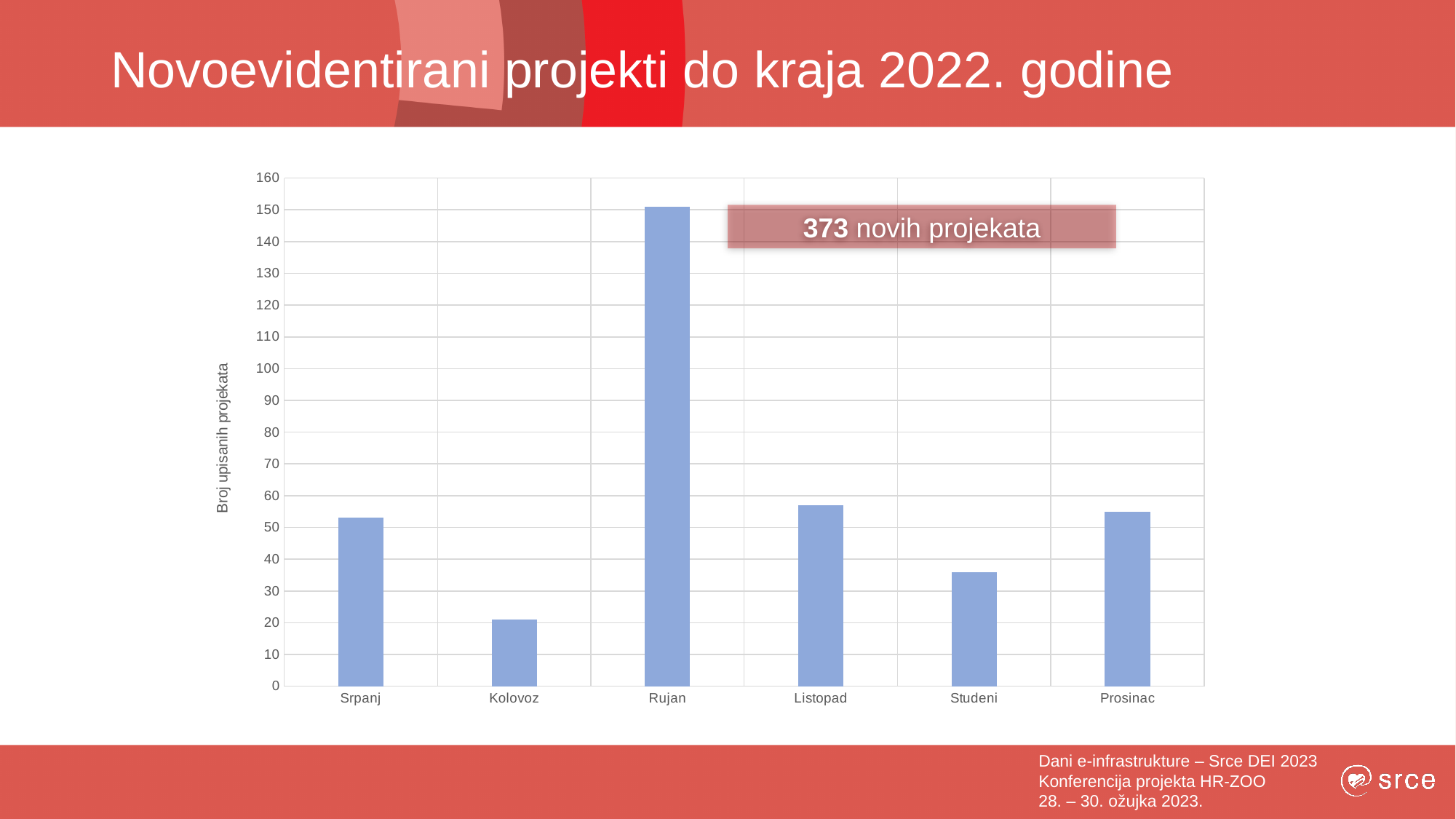

# Novoevidentirani projekti do kraja 2022. godine

### Chart

| Category |  |
|---|---|
| Srpanj | 53.0 |
| Kolovoz | 21.0 |
| Rujan | 151.0 |
| Listopad | 57.0 |
| Studeni | 36.0 |
| Prosinac | 55.0 |
373 novih projekata​